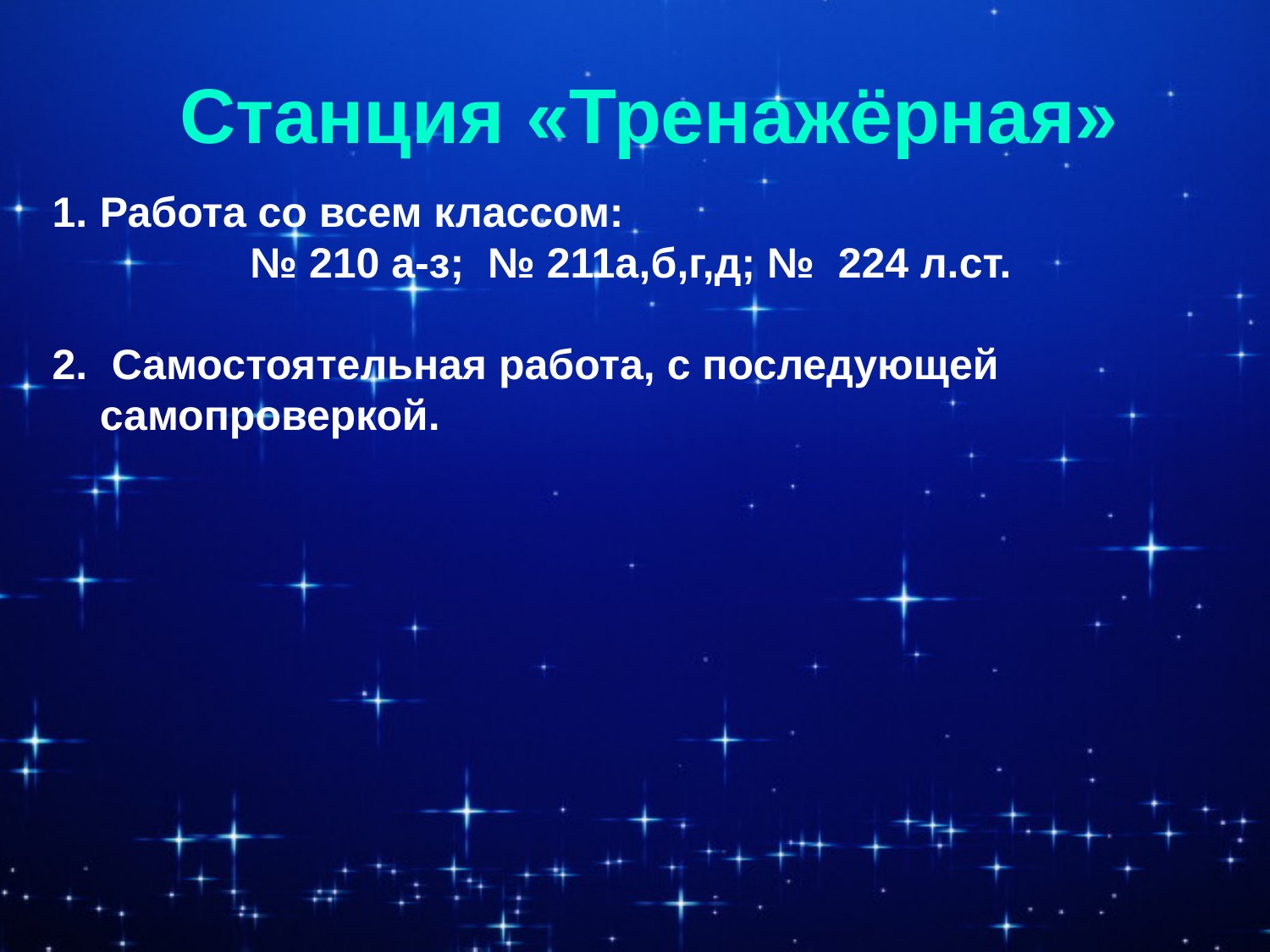

Станция «Тренажёрная»
Работа со всем классом:
 № 210 а-з;  № 211а,б,г,д; №  224 л.ст.

 Самостоятельная работа, с последующей самопроверкой.